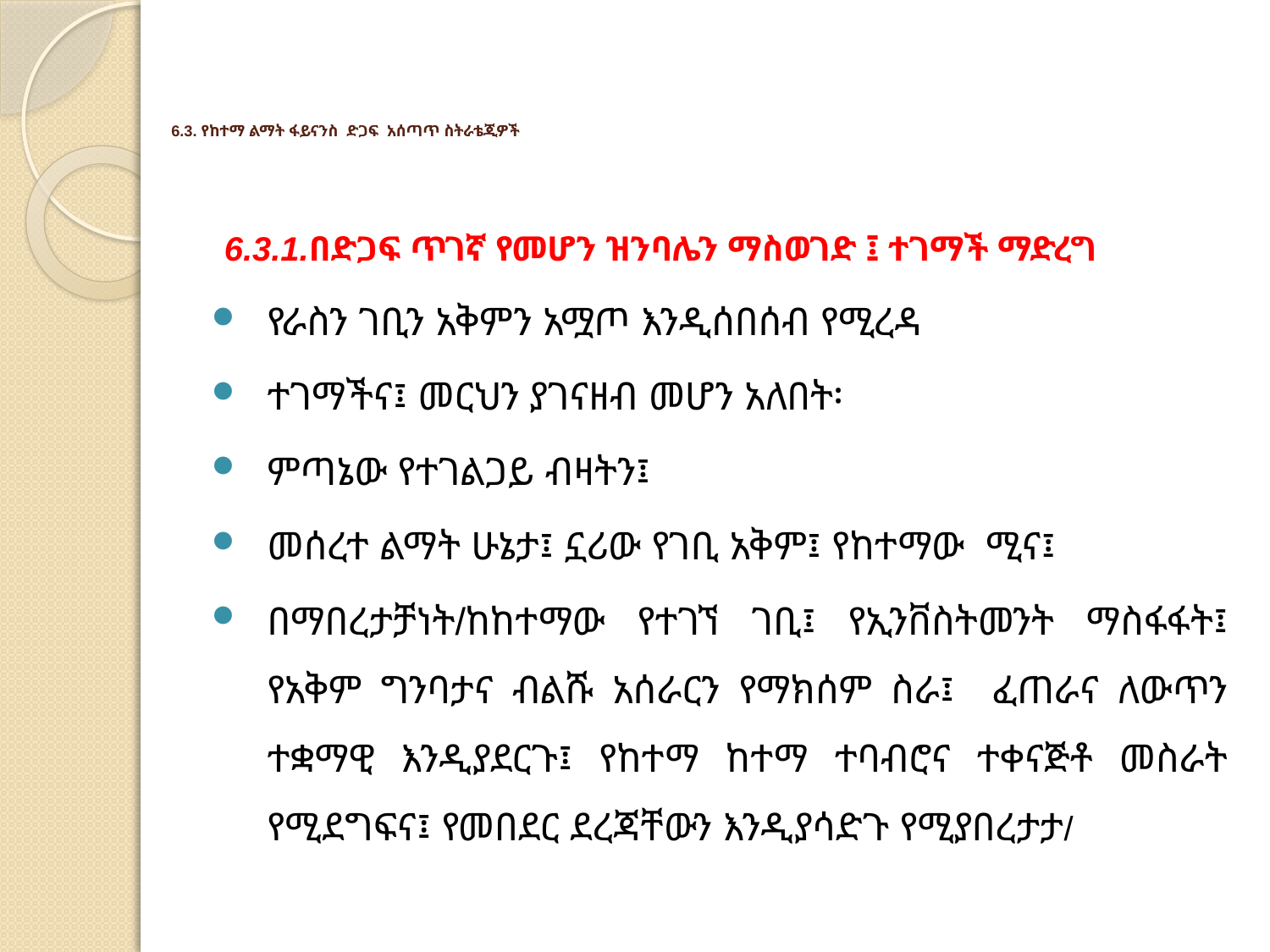

# 6.3. የከተማ ልማት ፋይናንስ  ድጋፍ  አሰጣጥ ስትራቴጂዎች
6.3.1.በድጋፍ ጥገኛ የመሆን ዝንባሌን ማስወገድ ፤ ተገማች ማድረግ
የራስን ገቢን አቅምን አሟጦ እንዲሰበሰብ የሚረዳ
ተገማችና፤ መርህን ያገናዘብ መሆን አለበት፡
ምጣኔው የተገልጋይ ብዛትን፤
መሰረተ ልማት ሁኔታ፤ ኗሪው የገቢ አቅም፤ የከተማው  ሚና፤
በማበረታቻነት/ከከተማው የተገኘ ገቢ፤ የኢንቨስትመንት ማስፋፋት፤ የአቅም ግንባታና ብልሹ አሰራርን የማክሰም ስራ፤  ፈጠራና ለውጥን ተቋማዊ እንዲያደርጉ፤ የከተማ ከተማ ተባብሮና ተቀናጅቶ መስራት የሚደግፍና፤ የመበደር ደረጃቸውን እንዲያሳድጉ የሚያበረታታ/